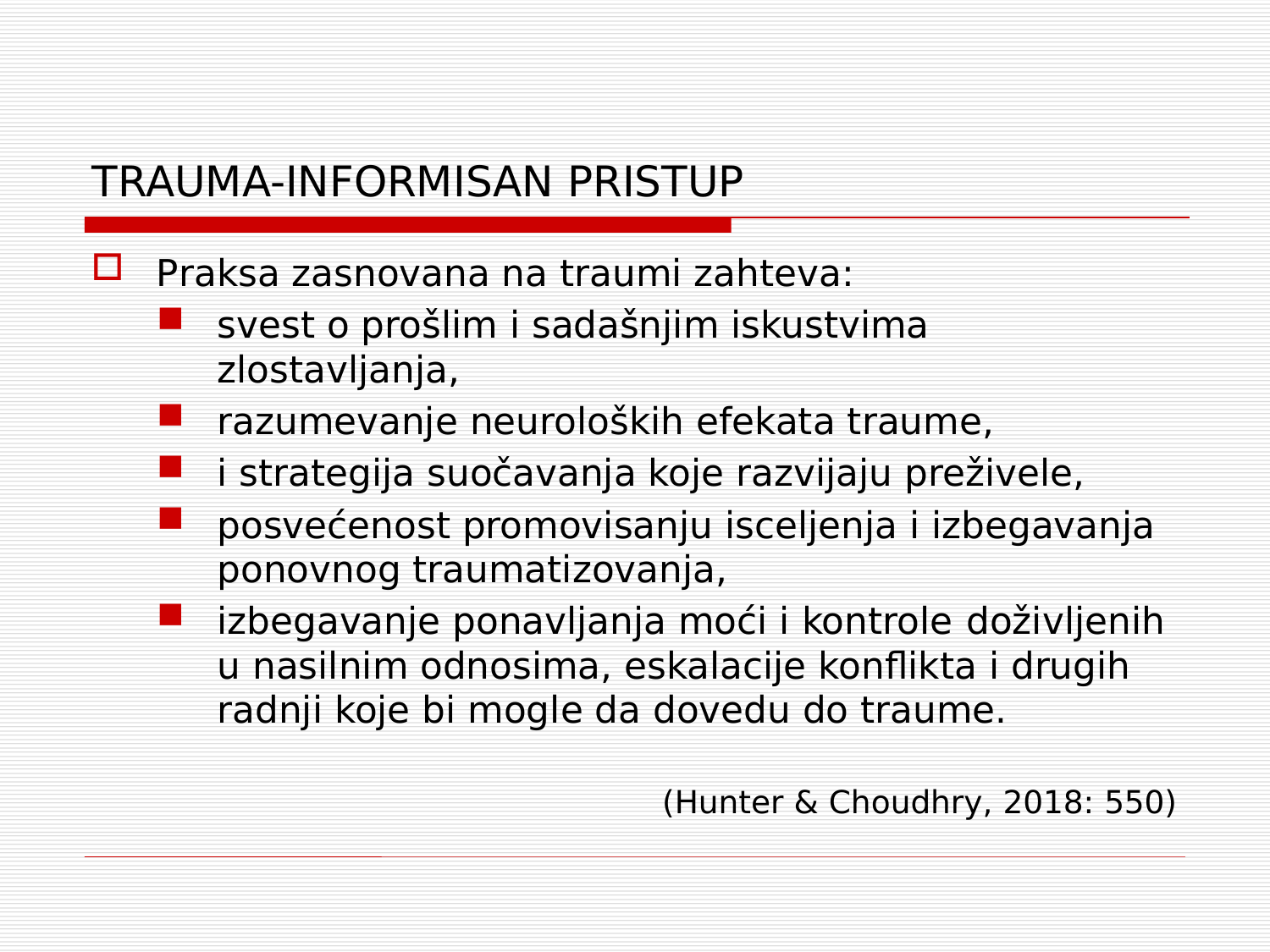

# TRAUMA-INFORMISAN PRISTUP
Praksa zasnovana na traumi zahteva:
svest o prošlim i sadašnjim iskustvima zlostavljanja,
razumevanje neuroloških efekata traume,
i strategija suočavanja koje razvijaju preživele,
posvećenost promovisanju isceljenja i izbegavanja ponovnog traumatizovanja,
izbegavanje ponavljanja moći i kontrole doživljenih u nasilnim odnosima, eskalacije konflikta i drugih radnji koje bi mogle da dovedu do traume.

(Hunter & Choudhry, 2018: 550)